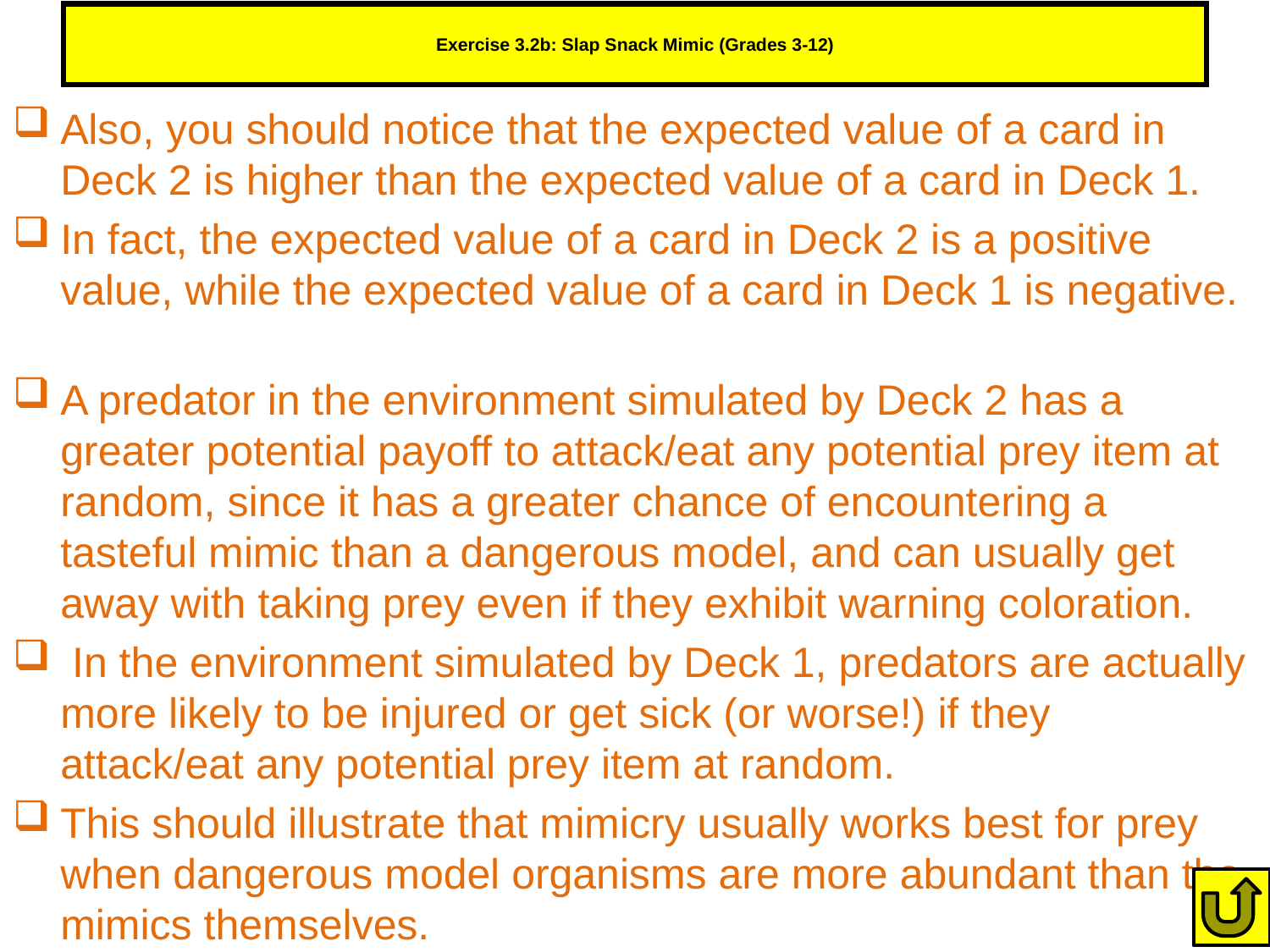

# Exercise 3.2b: Slap Snack Mimic (Grades 3-12)
Also, you should notice that the expected value of a card in Deck 2 is higher than the expected value of a card in Deck 1.
In fact, the expected value of a card in Deck 2 is a positive value, while the expected value of a card in Deck 1 is negative.
A predator in the environment simulated by Deck 2 has a greater potential payoff to attack/eat any potential prey item at random, since it has a greater chance of encountering a tasteful mimic than a dangerous model, and can usually get away with taking prey even if they exhibit warning coloration.
 In the environment simulated by Deck 1, predators are actually more likely to be injured or get sick (or worse!) if they attack/eat any potential prey item at random.
This should illustrate that mimicry usually works best for prey when dangerous model organisms are more abundant than the mimics themselves.

189